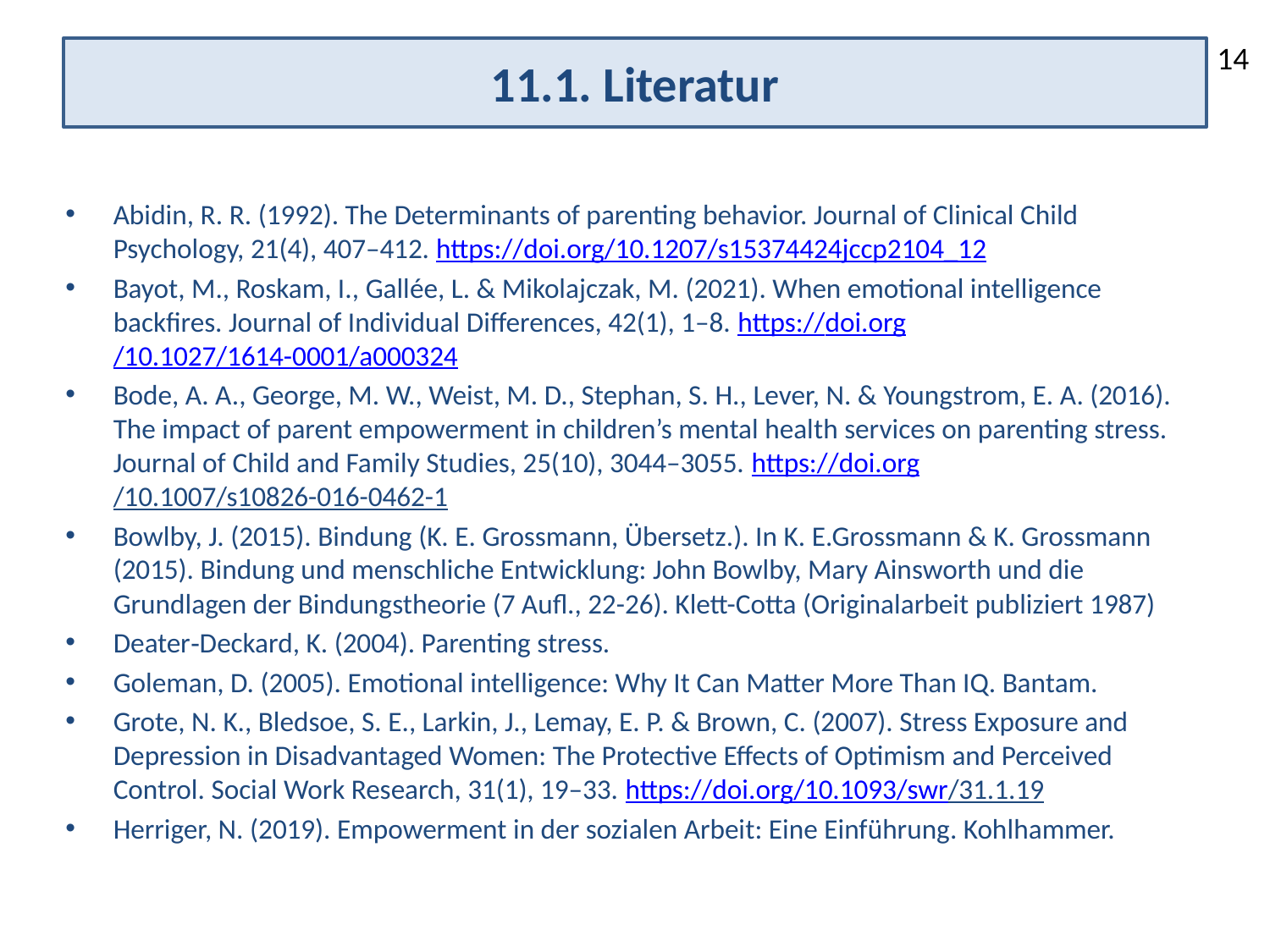

14
# 11.1. Literatur
Abidin, R. R. (1992). The Determinants of parenting behavior. Journal of Clinical Child Psychology, 21(4), 407–412. https://doi.org/10.1207/s15374424jccp2104_12
Bayot, M., Roskam, I., Gallée, L. & Mikolajczak, M. (2021). When emotional intelligence backfires. Journal of Individual Differences, 42(1), 1–8. https://doi.org/10.1027/1614-0001/a000324
Bode, A. A., George, M. W., Weist, M. D., Stephan, S. H., Lever, N. & Youngstrom, E. A. (2016). The impact of parent empowerment in children’s mental health services on parenting stress. Journal of Child and Family Studies, 25(10), 3044–3055. https://doi.org/10.1007/s10826-016-0462-1
Bowlby, J. (2015). Bindung (K. E. Grossmann, Übersetz.). In K. E.Grossmann & K. Grossmann (2015). Bindung und menschliche Entwicklung: John Bowlby, Mary Ainsworth und die Grundlagen der Bindungstheorie (7 Aufl., 22-26). Klett-Cotta (Originalarbeit publiziert 1987)
Deater‐Deckard, K. (2004). Parenting stress.
Goleman, D. (2005). Emotional intelligence: Why It Can Matter More Than IQ. Bantam.
Grote, N. K., Bledsoe, S. E., Larkin, J., Lemay, E. P. & Brown, C. (2007). Stress Exposure and Depression in Disadvantaged Women: The Protective Effects of Optimism and Perceived Control. Social Work Research, 31(1), 19–33. https://doi.org/10.1093/swr/31.1.19
Herriger, N. (2019). Empowerment in der sozialen Arbeit: Eine Einführung. Kohlhammer.